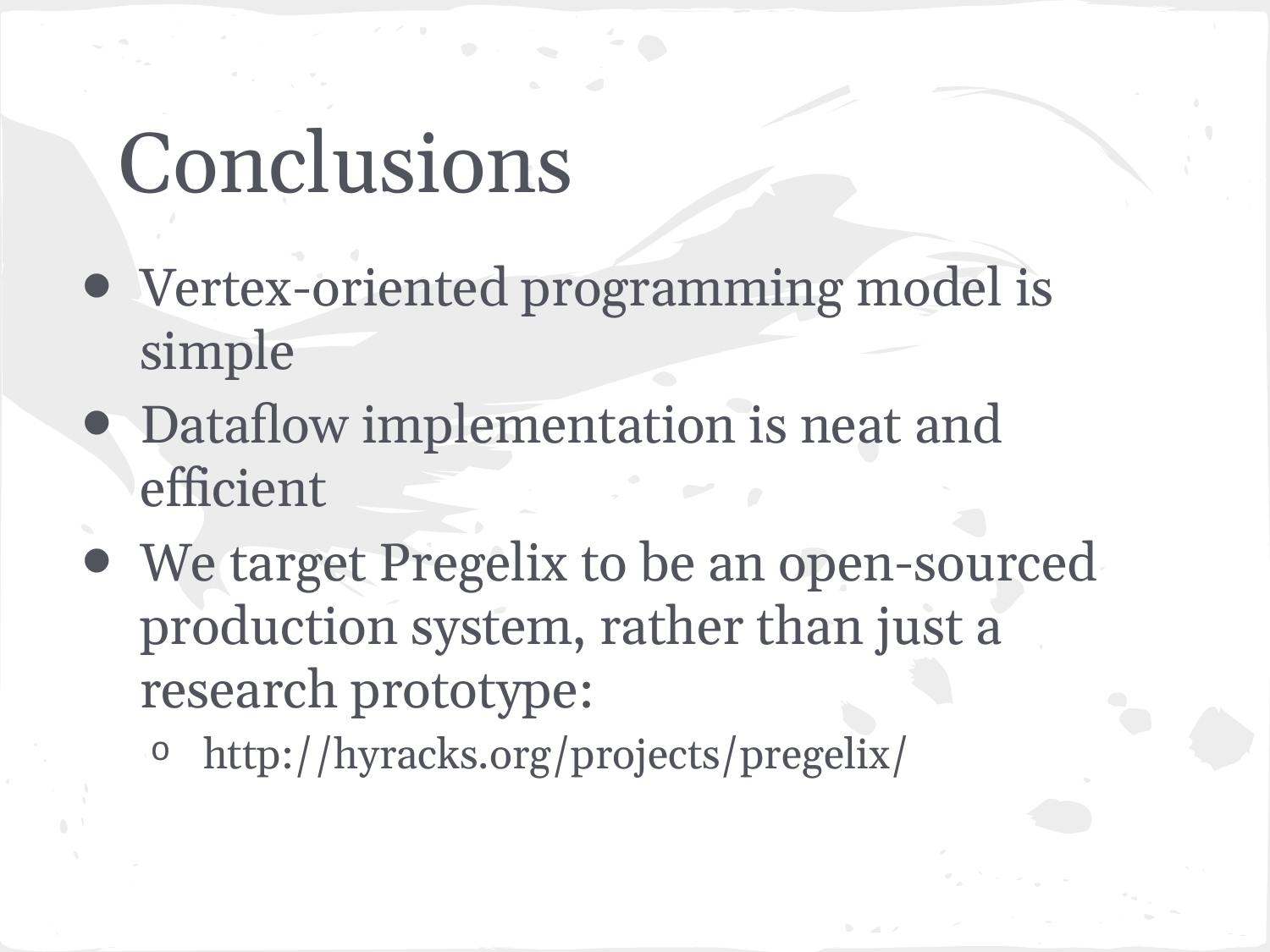

# Conclusions
Vertex-oriented programming model is simple
Dataflow implementation is neat and efficient
We target Pregelix to be an open-sourced production system, rather than just a research prototype:
http://hyracks.org/projects/pregelix/